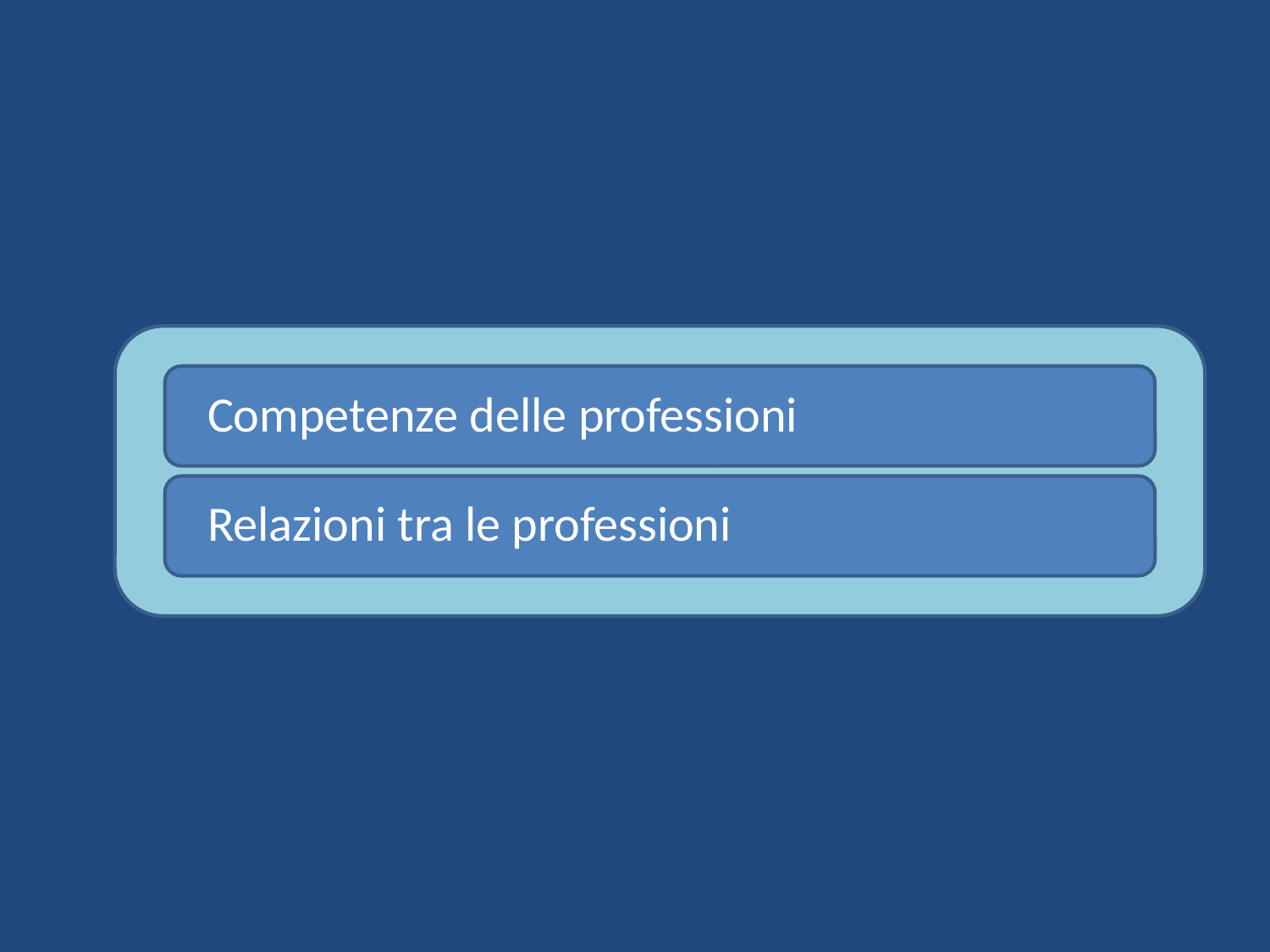

Competenze delle professioni

Relazioni tra le professioni